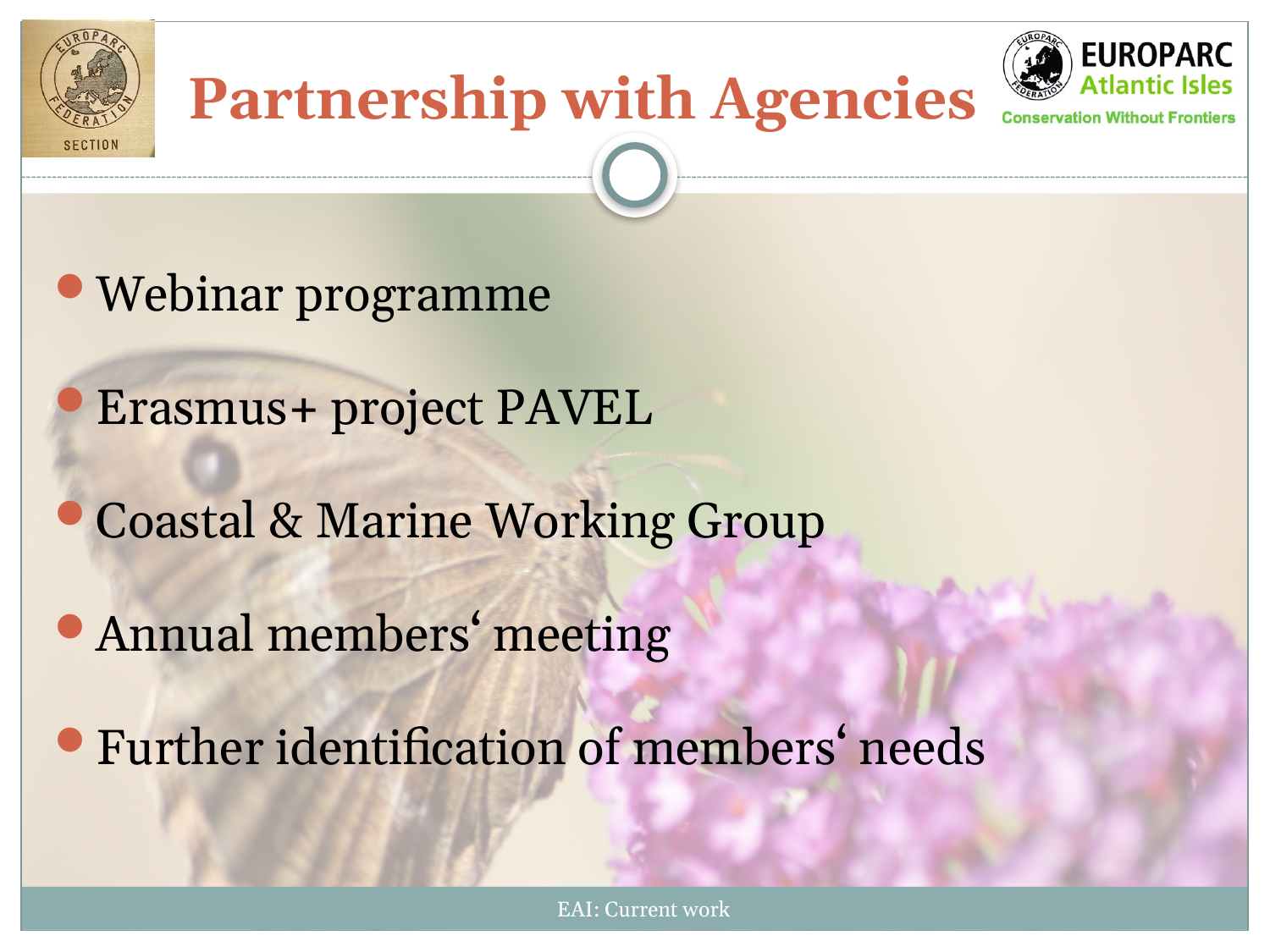

# Partnership with Agencies

Webinar programme

Erasmus+ project PAVEL

Coastal & Marine Working Group

Annual members‘ meeting

Further identification of members‘ needs

EAI: Current work